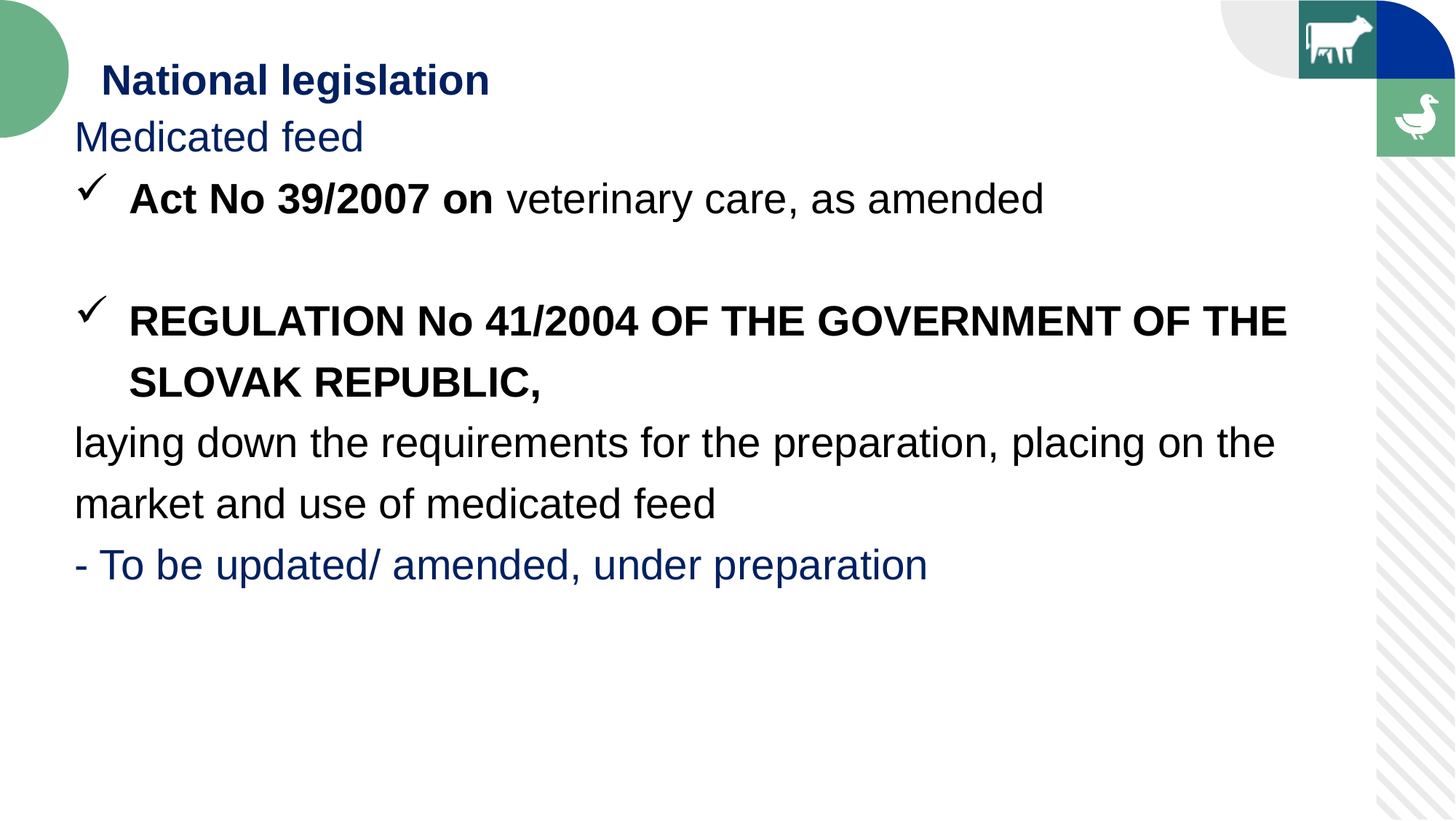

National legislation
Medicated feed
Act No 39/2007 on veterinary care, as amended

REGULATION No 41/2004 OF THE GOVERNMENT OF THE SLOVAK REPUBLIC,
laying down the requirements for the preparation, placing on the market and use of medicated feed
- To be updated/ amended, under preparation